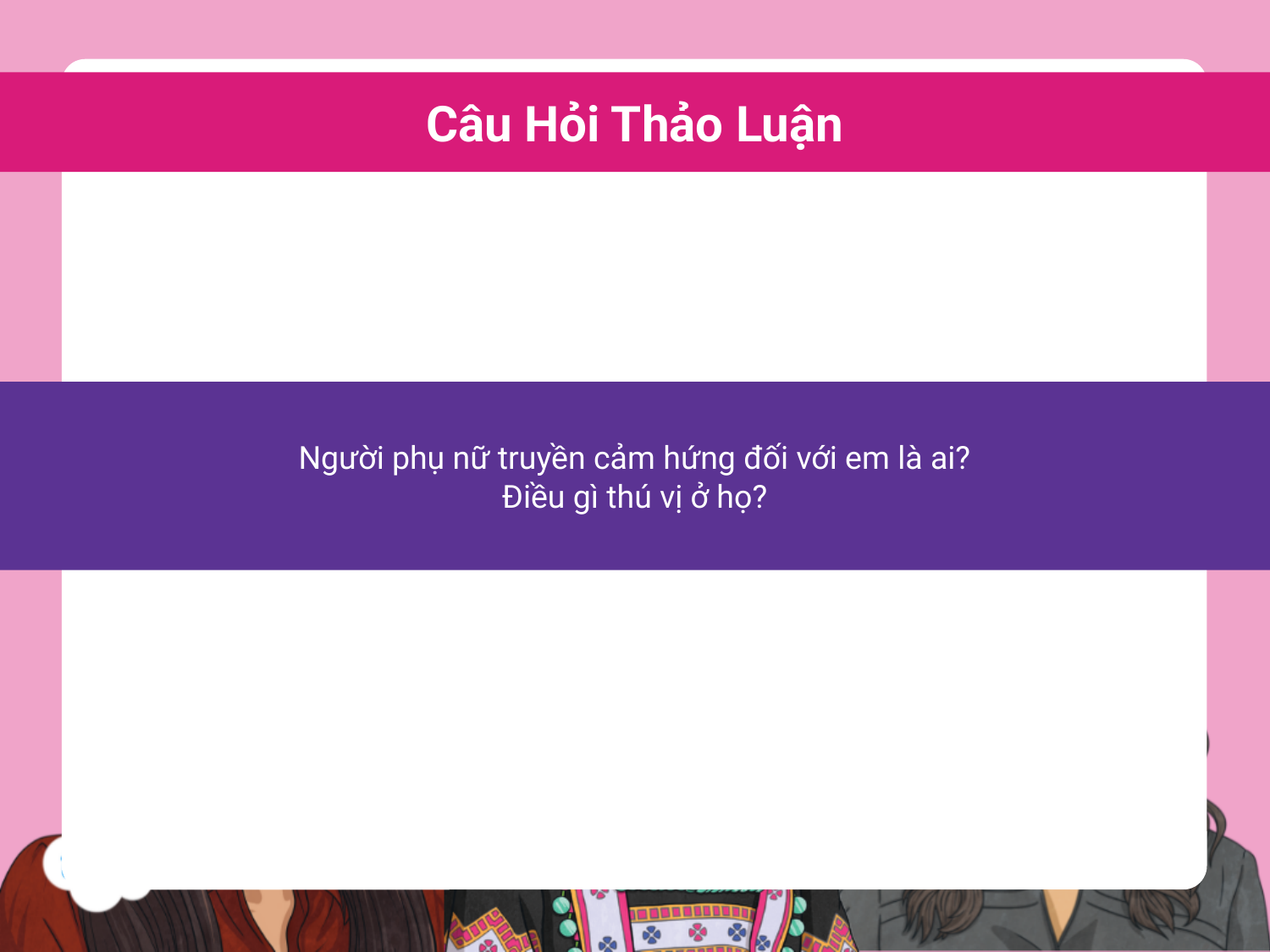

Câu Hỏi Thảo Luận
Người phụ nữ truyền cảm hứng đối với em là ai?
Điều gì thú vị ở họ?